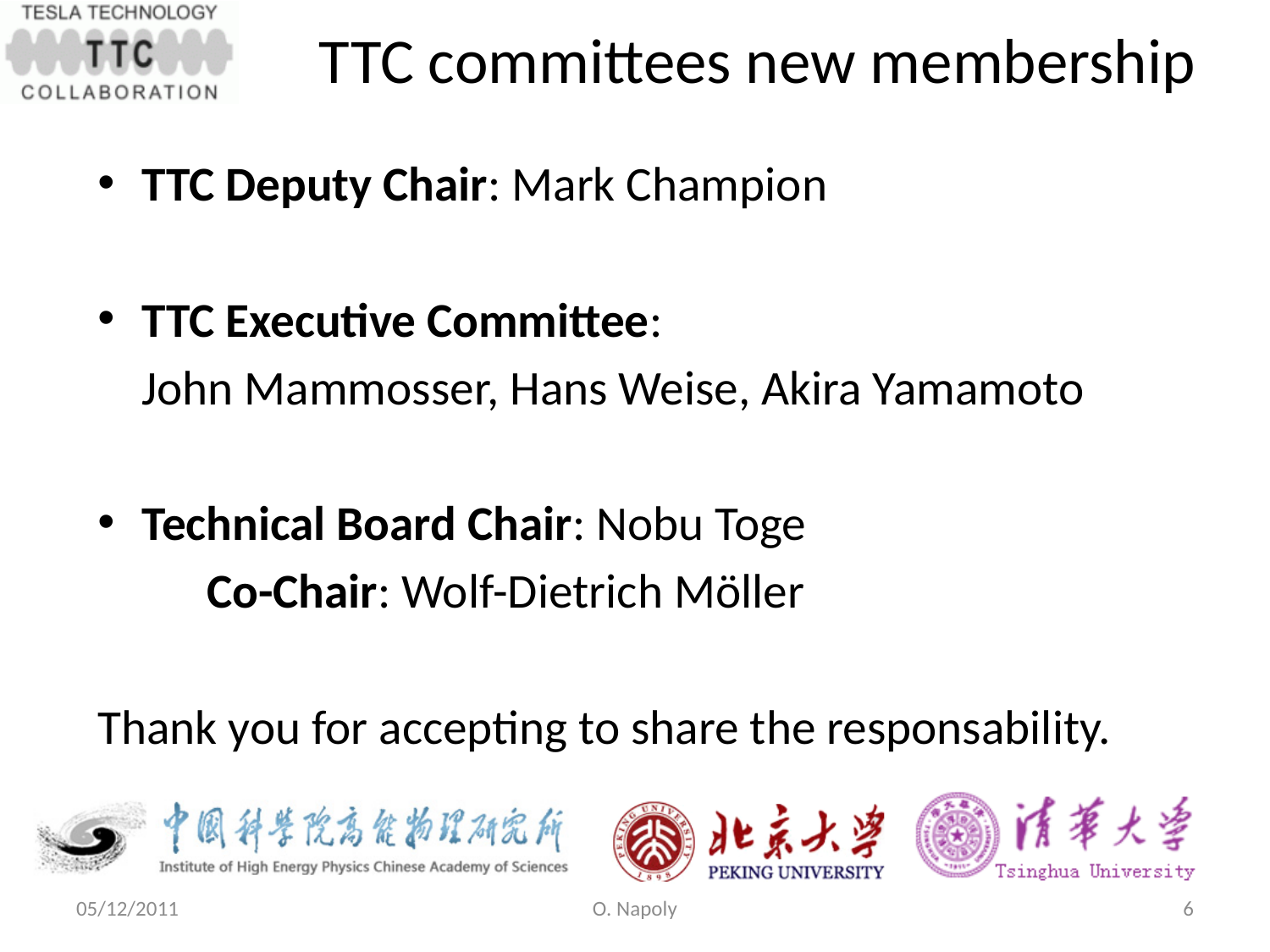

TTC committees new membership
TTC Deputy Chair: Mark Champion

TTC Executive Committee:
	John Mammosser, Hans Weise, Akira Yamamoto

Technical Board Chair: Nobu Toge
		Co-Chair: Wolf-Dietrich Möller

Thank you for accepting to share the responsability.
05/12/2011
O. Napoly
6